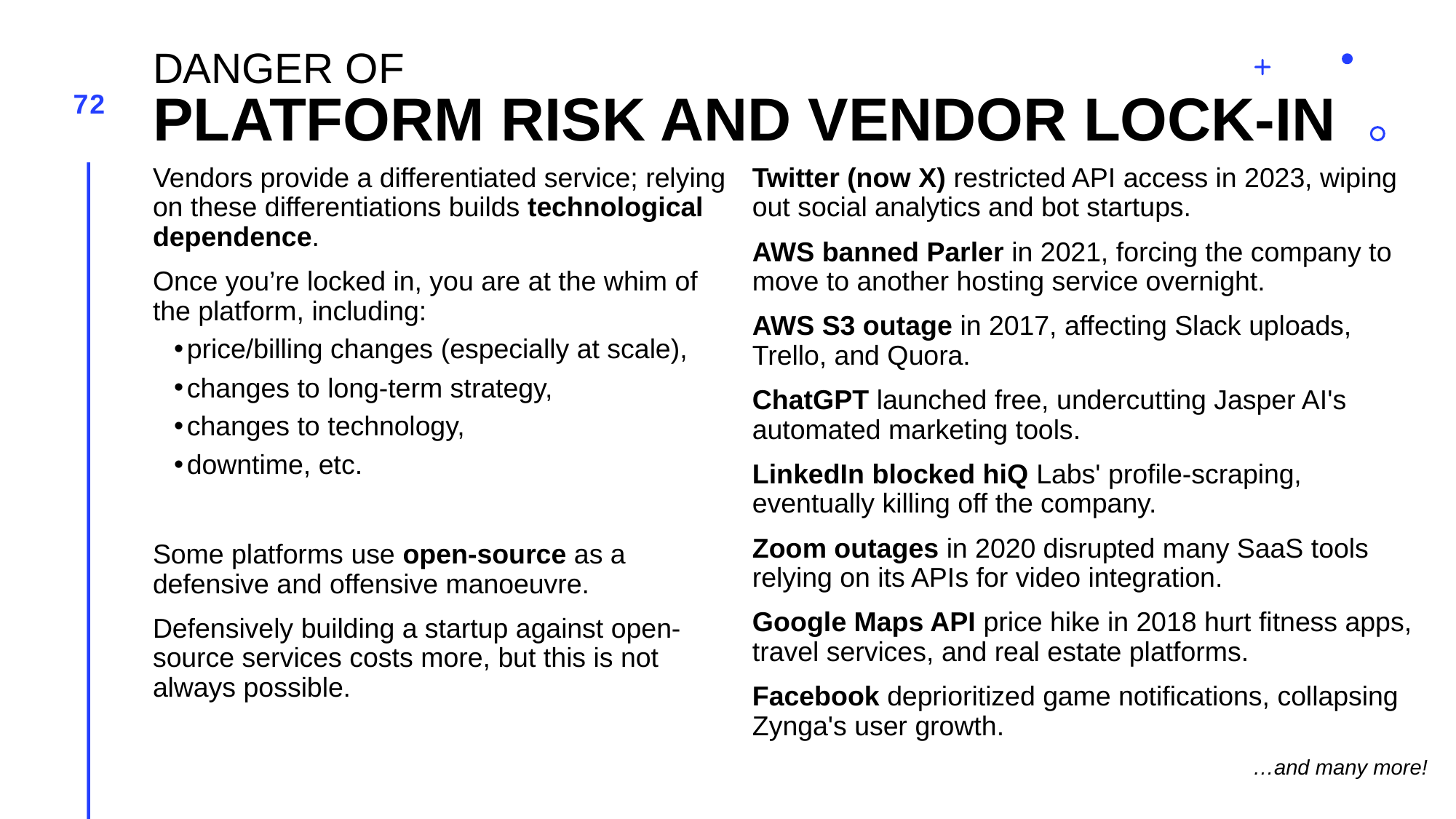

# Danger of Platform Risk and Vendor Lock-in
72
Vendors provide a differentiated service; relying on these differentiations builds technological dependence.
Once you’re locked in, you are at the whim of the platform, including:
price/billing changes (especially at scale),
changes to long-term strategy,
changes to technology,
downtime, etc.

Some platforms use open-source as a defensive and offensive manoeuvre.
Defensively building a startup against open-source services costs more, but this is not always possible.

Twitter (now X) restricted API access in 2023, wiping out social analytics and bot startups.
AWS banned Parler in 2021, forcing the company to move to another hosting service overnight.
AWS S3 outage in 2017, affecting Slack uploads, Trello, and Quora.
ChatGPT launched free, undercutting Jasper AI's automated marketing tools.
LinkedIn blocked hiQ Labs' profile-scraping, eventually killing off the company.
Zoom outages in 2020 disrupted many SaaS tools relying on its APIs for video integration.
Google Maps API price hike in 2018 hurt fitness apps, travel services, and real estate platforms.
Facebook deprioritized game notifications, collapsing Zynga's user growth.
…and many more!